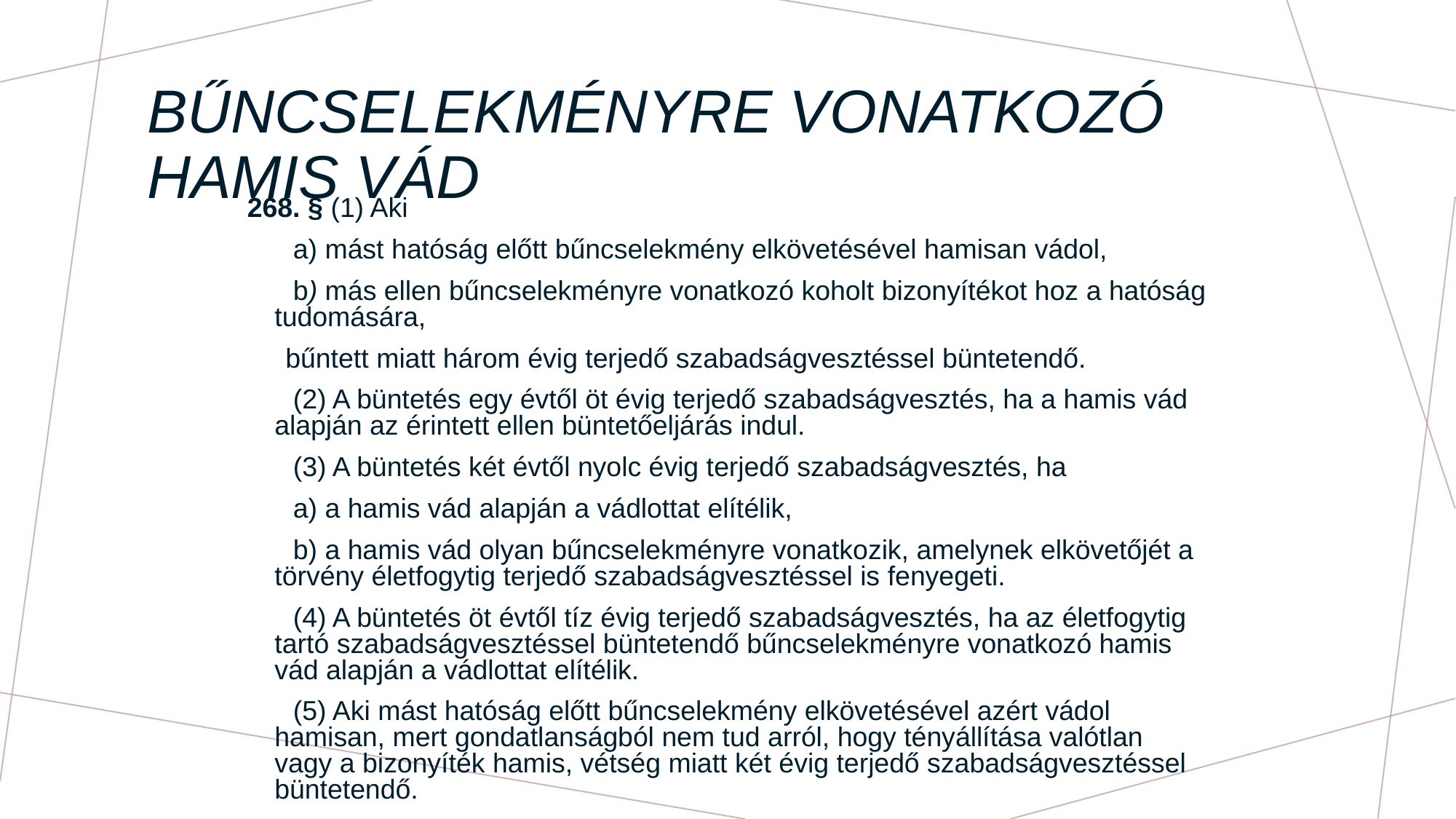

# Bűncselekményre vonatkozó hamis vád
268. § (1) Aki
      a) mást hatóság előtt bűncselekmény elkövetésével hamisan vádol,
      b) más ellen bűncselekményre vonatkozó koholt bizonyítékot hoz a hatóság tudomására,
     bűntett miatt három évig terjedő szabadságvesztéssel büntetendő.
      (2) A büntetés egy évtől öt évig terjedő szabadságvesztés, ha a hamis vád alapján az érintett ellen büntetőeljárás indul.
      (3) A büntetés két évtől nyolc évig terjedő szabadságvesztés, ha
      a) a hamis vád alapján a vádlottat elítélik,
      b) a hamis vád olyan bűncselekményre vonatkozik, amelynek elkövetőjét a törvény életfogytig terjedő szabadságvesztéssel is fenyegeti.
      (4) A büntetés öt évtől tíz évig terjedő szabadságvesztés, ha az életfogytig tartó szabadságvesztéssel büntetendő bűncselekményre vonatkozó hamis vád alapján a vádlottat elítélik.
      (5) Aki mást hatóság előtt bűncselekmény elkövetésével azért vádol hamisan, mert gondatlanságból nem tud arról, hogy tényállítása valótlan vagy a bizonyíték hamis, vétség miatt két évig terjedő szabadságvesztéssel büntetendő.